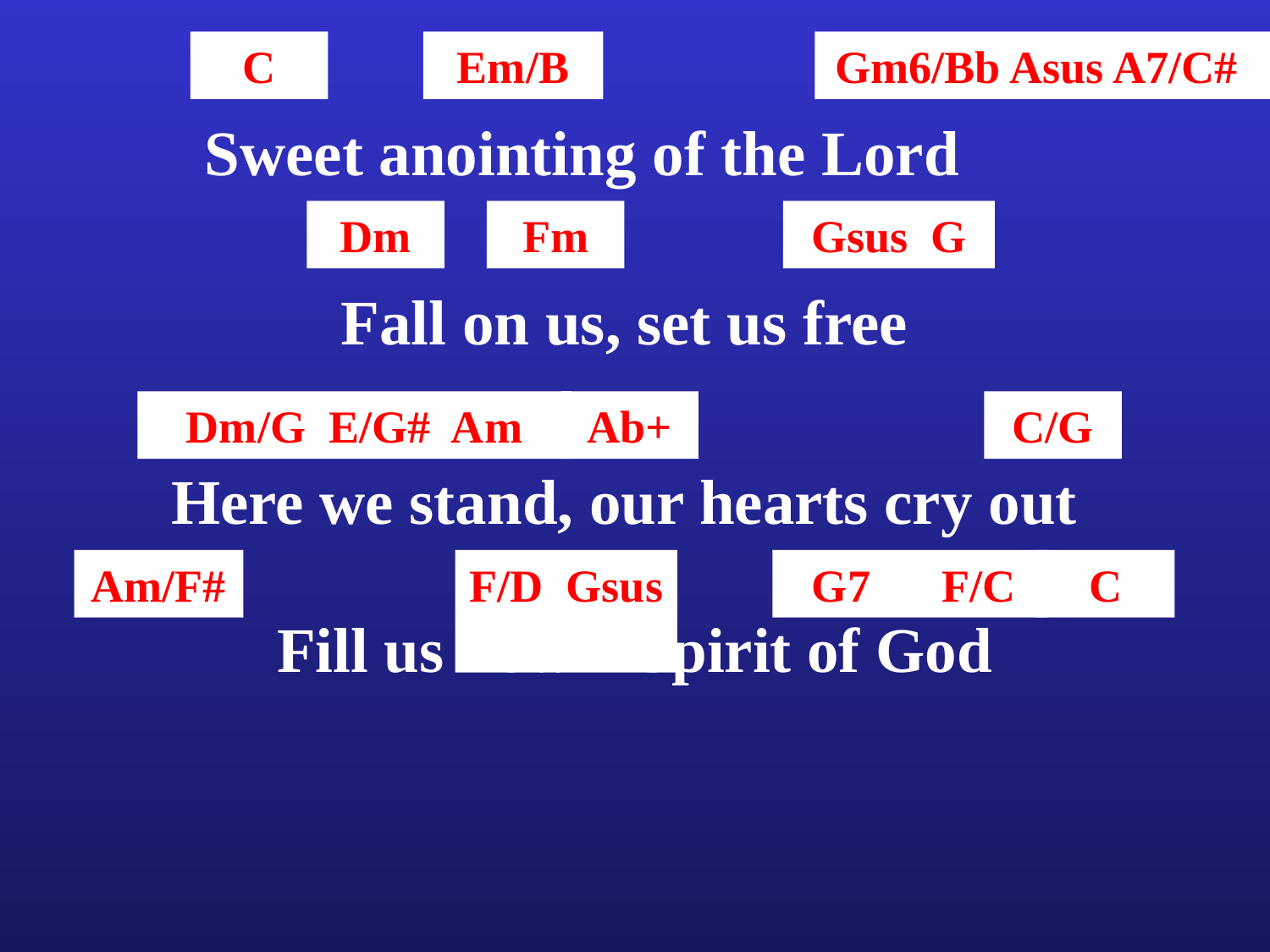

C
Em/B
Gm6/Bb Asus A7/C#
Sweet anointing of the Lord
Dm
Fm
Gsus  G
Fall on us, set us free
Dm/G  E/G#  Am
Ab+
C/G
Here we stand, our hearts cry out
Am/F#
F/D  Gsus
G7
F/C
C
Fill us now    Spirit of God